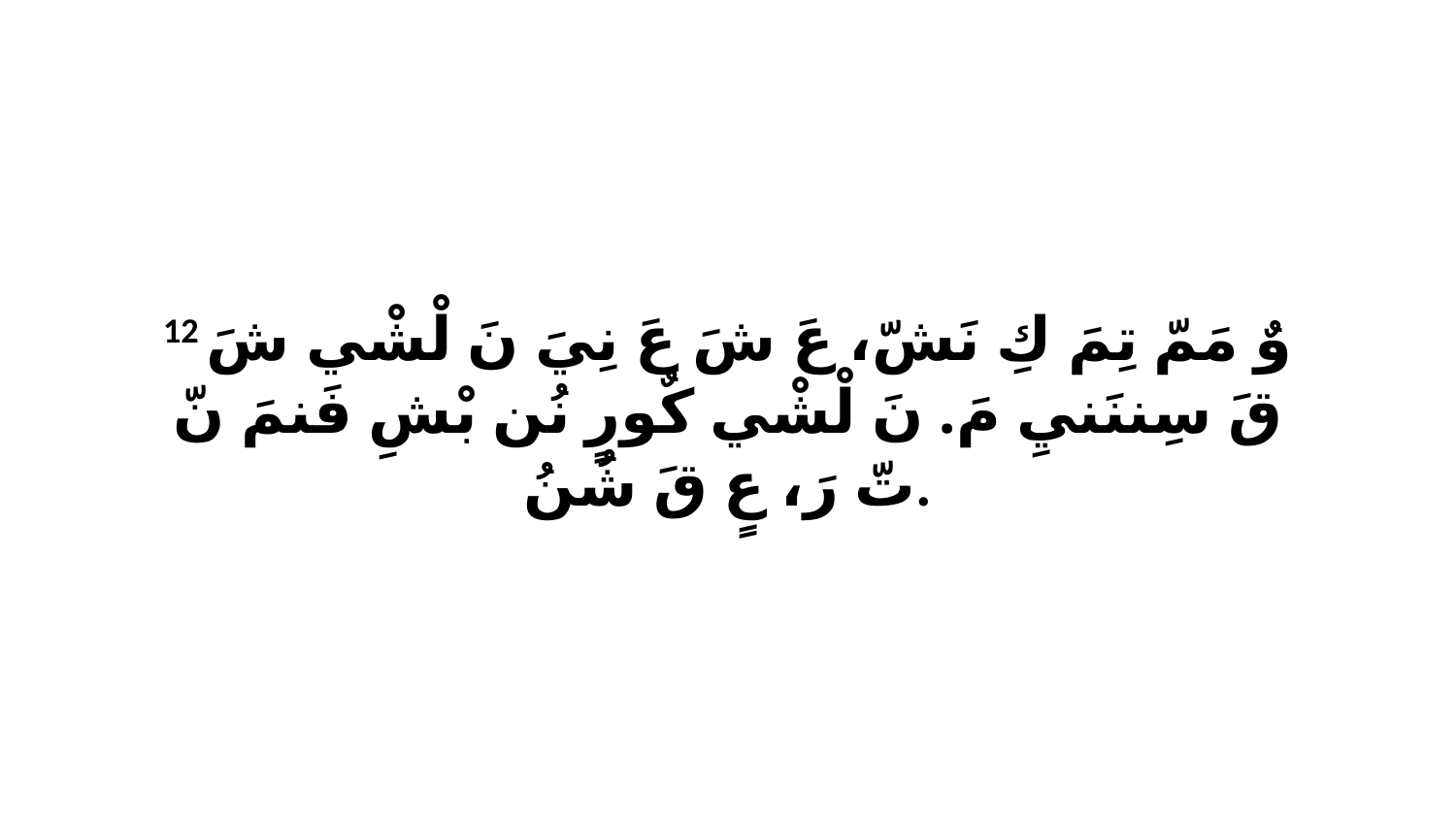

12 وٌ مَمّ تِمَ كِ نَشّ، عَ شَ عَ نِيَ نَ لْشْي شَ قَ سِننَنيِ مَ. نَ لْشْي كٌورٍ نُن بْشِ فَنمَ نّ تّ رَ، عٍ قَ شُنُ.